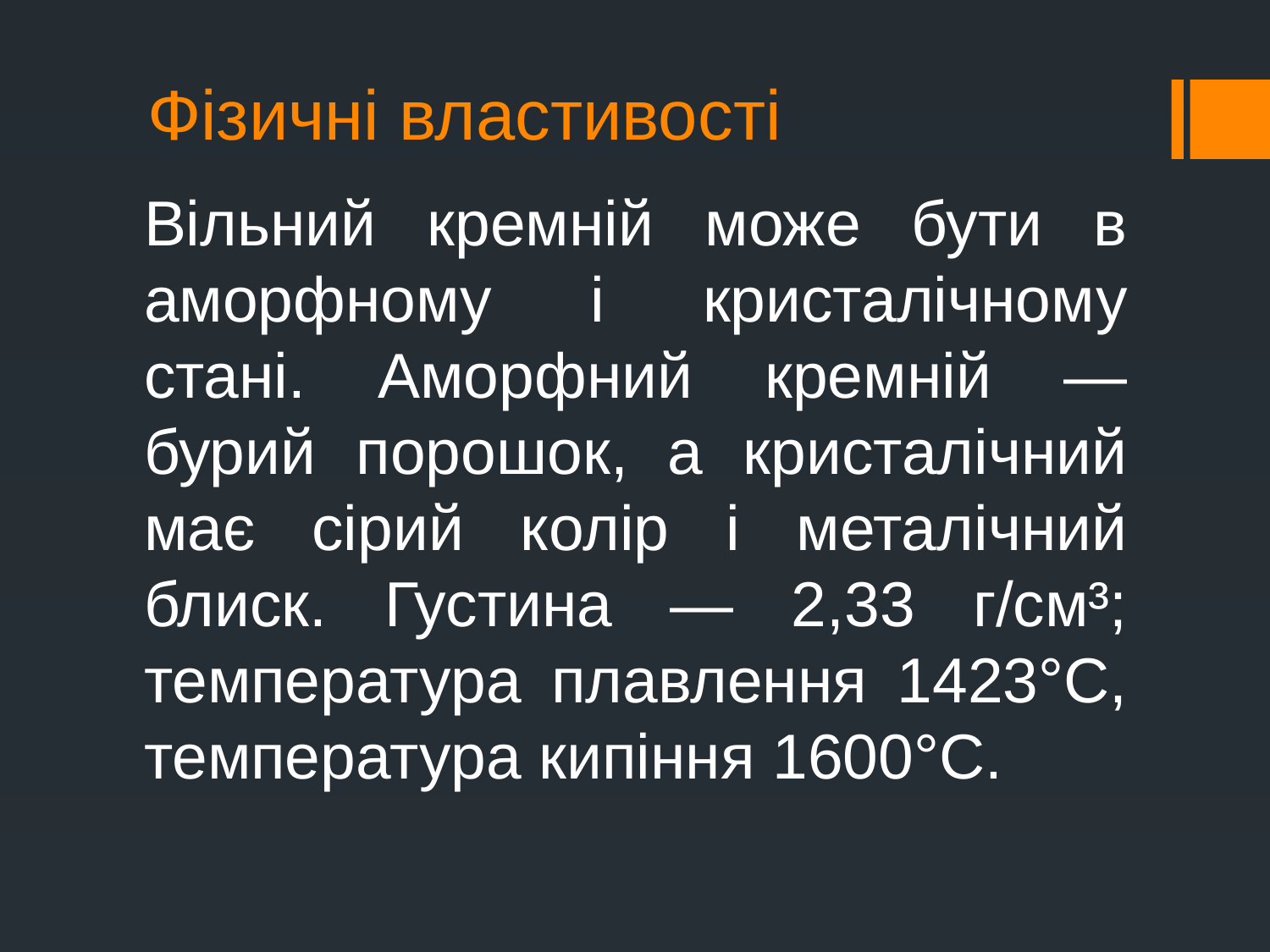

# Фізичні властивості
Вільний кремній може бути в аморфному і кристалічному стані. Аморфний кремній — бурий порошок, а кристалічний має сірий колір і металічний блиск. Густина — 2,33 г/см³; температура плавлення 1423°С, температура кипіння 1600°С.